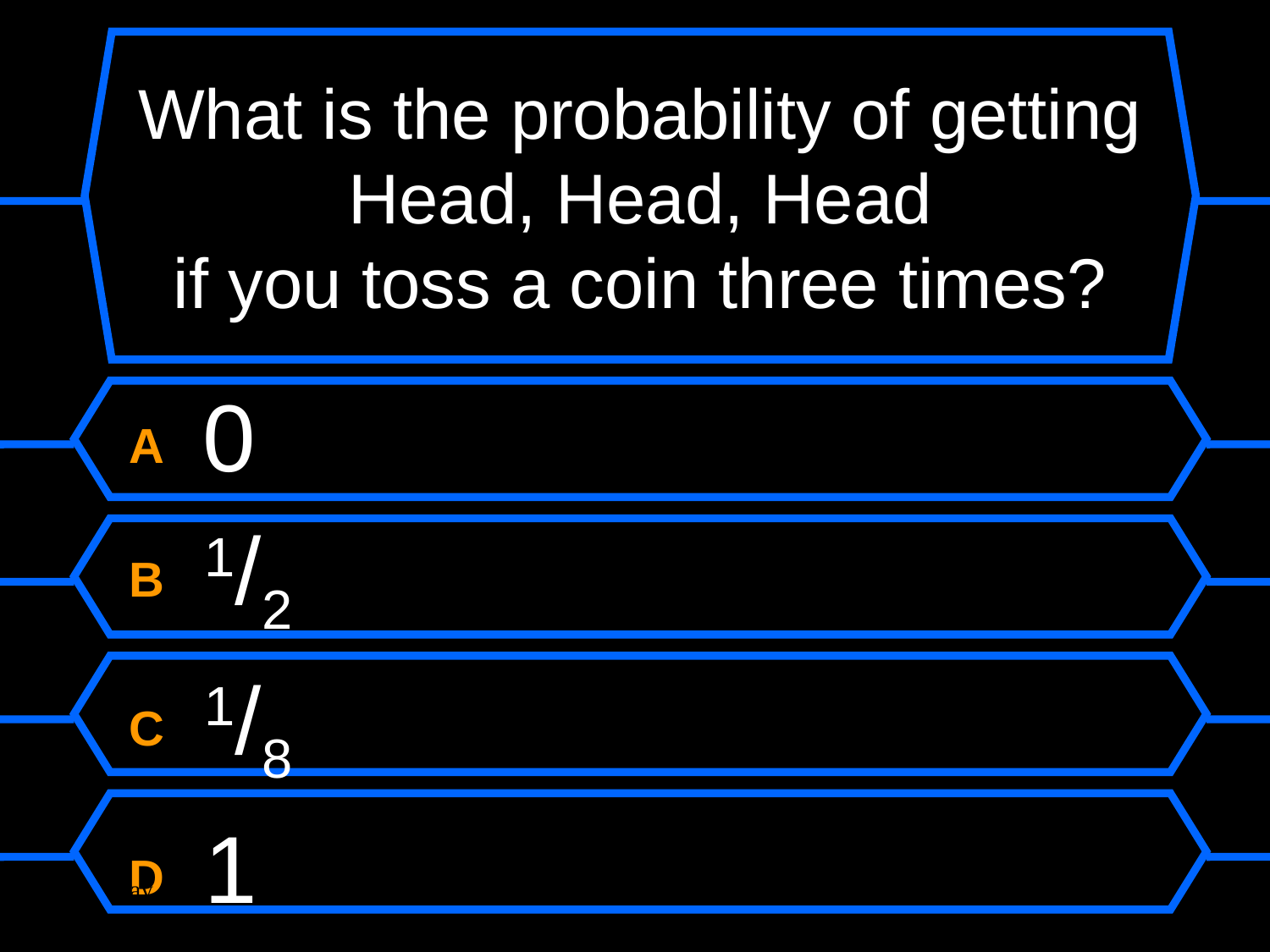

# What is the probability of getting Head, Head, Head if you toss a coin three times?

A  0
B  1/2
C  1/8
D  1

May 15